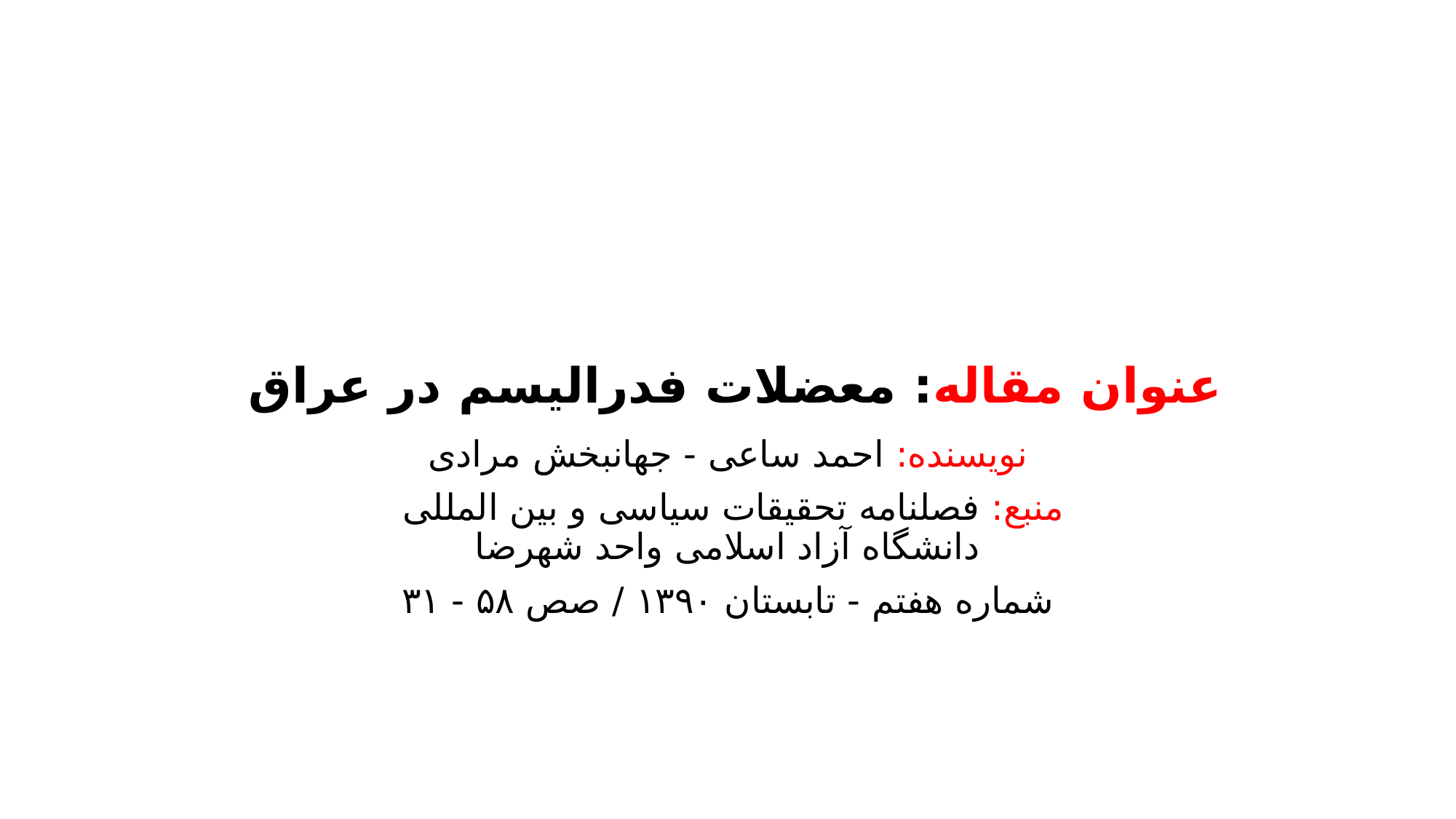

# عنوان مقاله: معضلات فدرالیسم در عراق
نویسنده: احمد ساعی - جهانبخش مرادی
منبع: فصلنامه تحقیقات سیاسی و بین المللی
دانشگاه آزاد اسلامی واحد شهرضا
 شماره هفتم - تابستان ۱۳۹۰ / صص ۵۸ - ۳۱